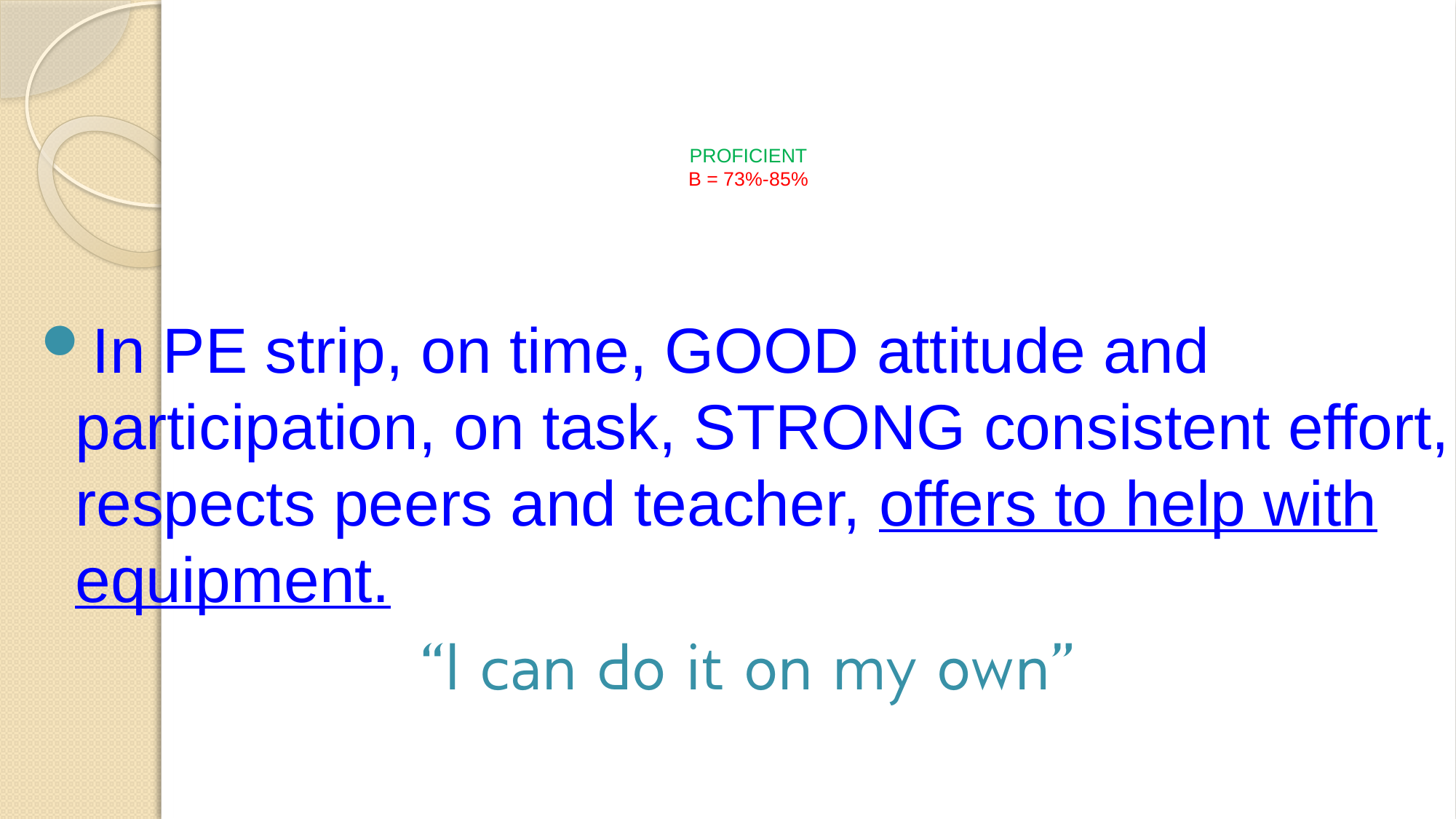

# PROFICIENT B = 73%-85%
In PE strip, on time, GOOD attitude and participation, on task, STRONG consistent effort, respects peers and teacher, offers to help with equipment.
“I can do it on my own”